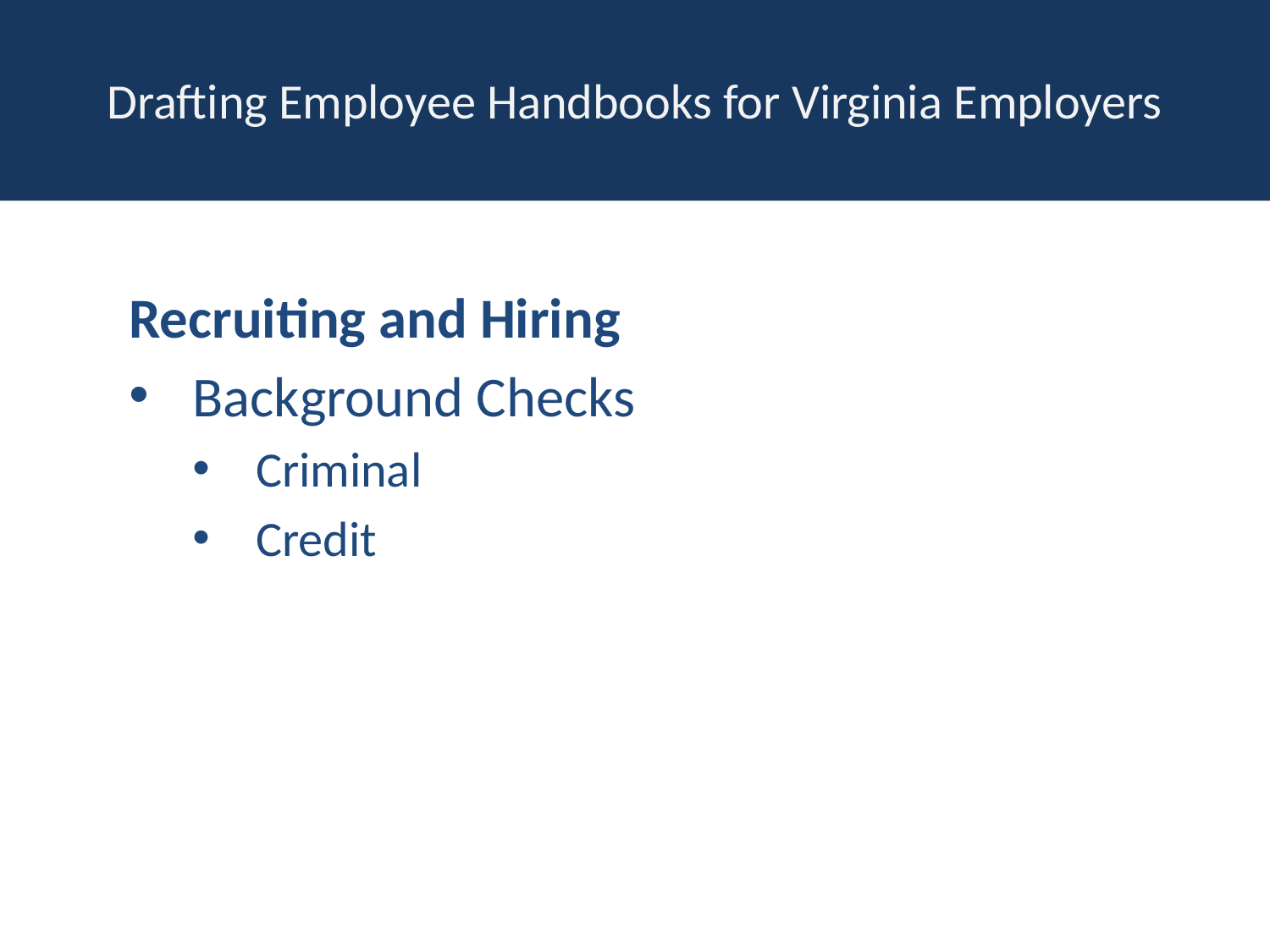

# Drafting Employee Handbooks for Virginia Employers
Recruiting and Hiring
Background Checks
Criminal
Credit